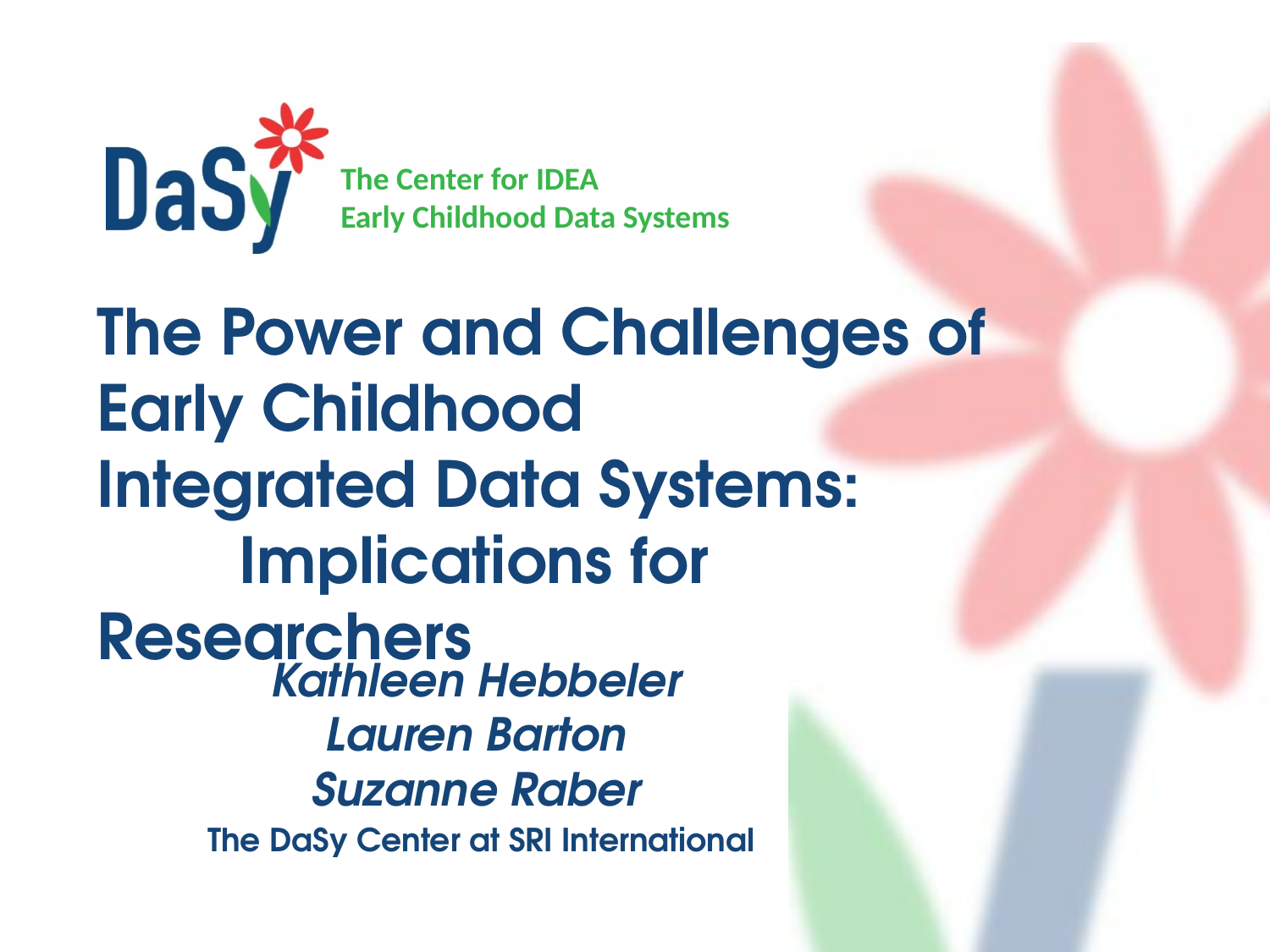

The Power and Challenges of Early Childhood           Integrated Data Systems:                    Implications for Researchers
Kathleen Hebbeler
Lauren Barton
Suzanne Raber
 The DaSy Center at SRI International